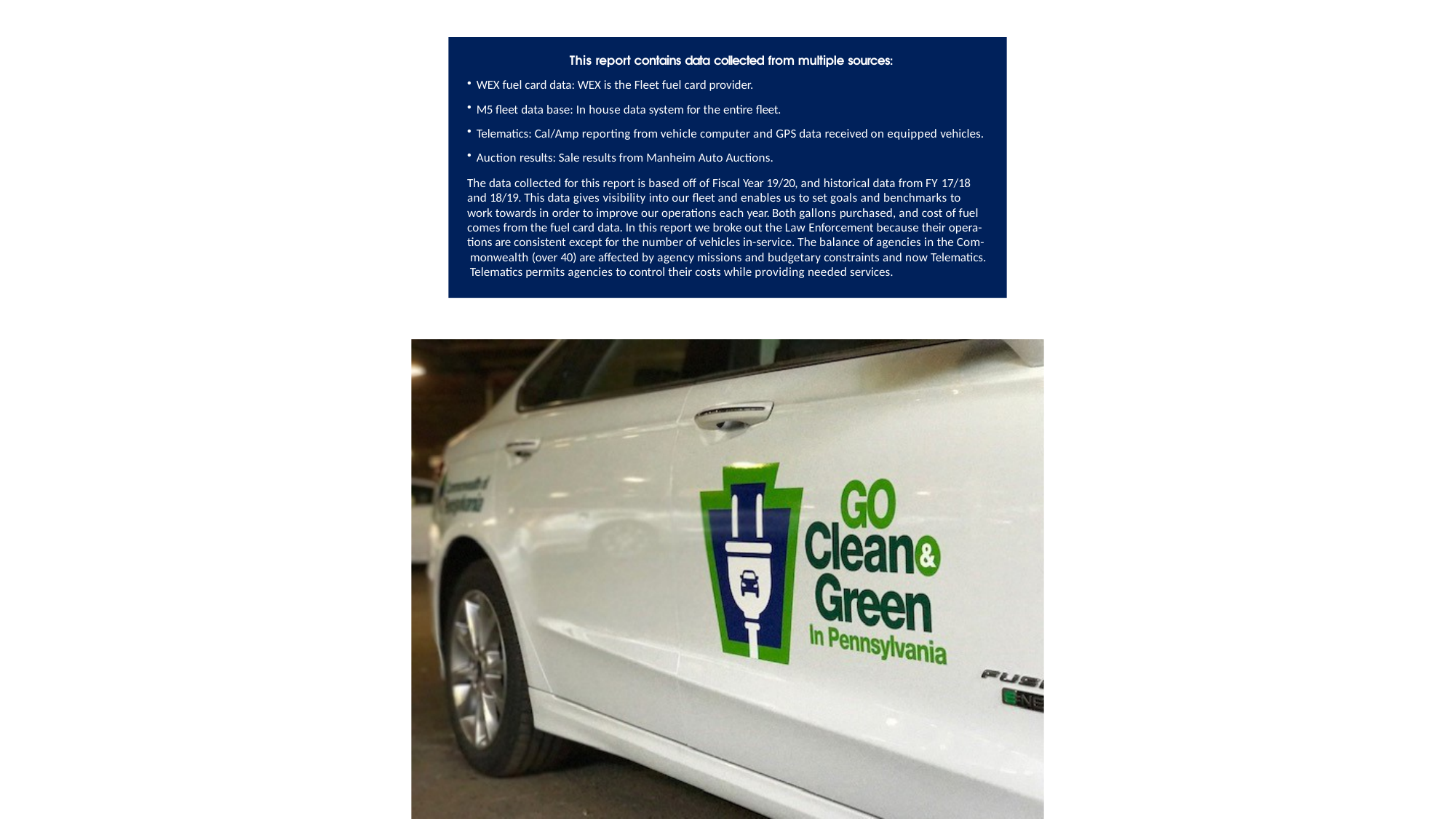

This report contains data collected from multiple sources:
WEX fuel card data: WEX is the Fleet fuel card provider.
M5 fleet data base: In house data system for the entire fleet.
Telematics: Cal/Amp reporting from vehicle computer and GPS data received on equipped vehicles.
Auction results: Sale results from Manheim Auto Auctions.
The data collected for this report is based off of Fiscal Year 19/20, and historical data from FY 17/18  and 18/19. This data gives visibility into our fleet and enables us to set goals and benchmarks to  work towards in order to improve our operations each year. Both gallons purchased, and cost of fuel  comes from the fuel card data. In this report we broke out the Law Enforcement because their opera-  tions are consistent except for the number of vehicles in-service. The balance of agencies in the Com-  monwealth (over 40) are affected by agency missions and budgetary constraints and now Telematics.  Telematics permits agencies to control their costs while providing needed services.